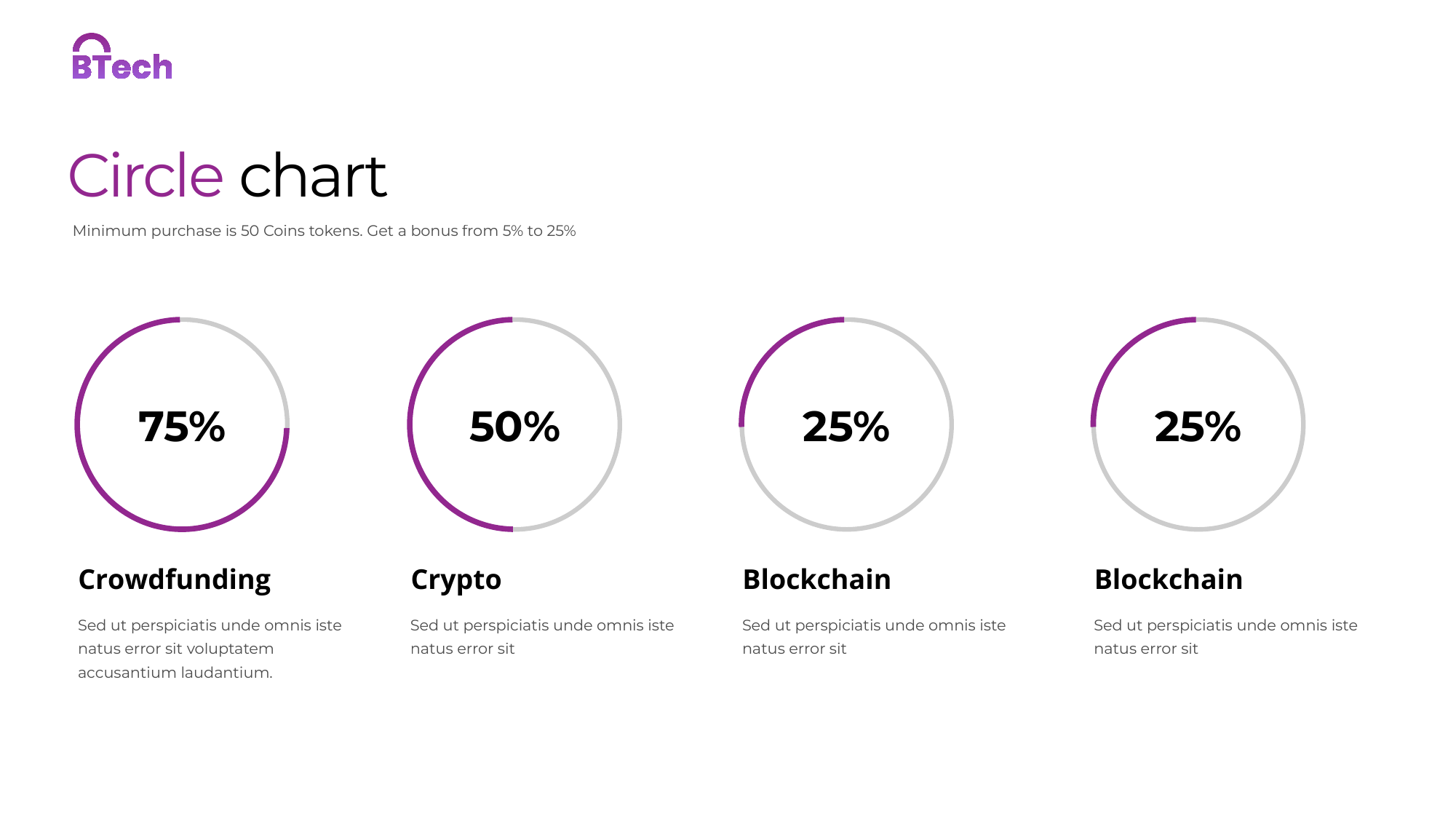

# Circle chart
Minimum purchase is 50 Coins tokens. Get a bonus from 5% to 25%

75%
50%
25%
25%
Crowdfunding
Crypto
Blockchain
Blockchain
Sed ut perspiciatis unde omnis iste natus error sit voluptatem accusantium laudantium.
Sed ut perspiciatis unde omnis iste natus error sit
Sed ut perspiciatis unde omnis iste natus error sit
Sed ut perspiciatis unde omnis iste natus error sit